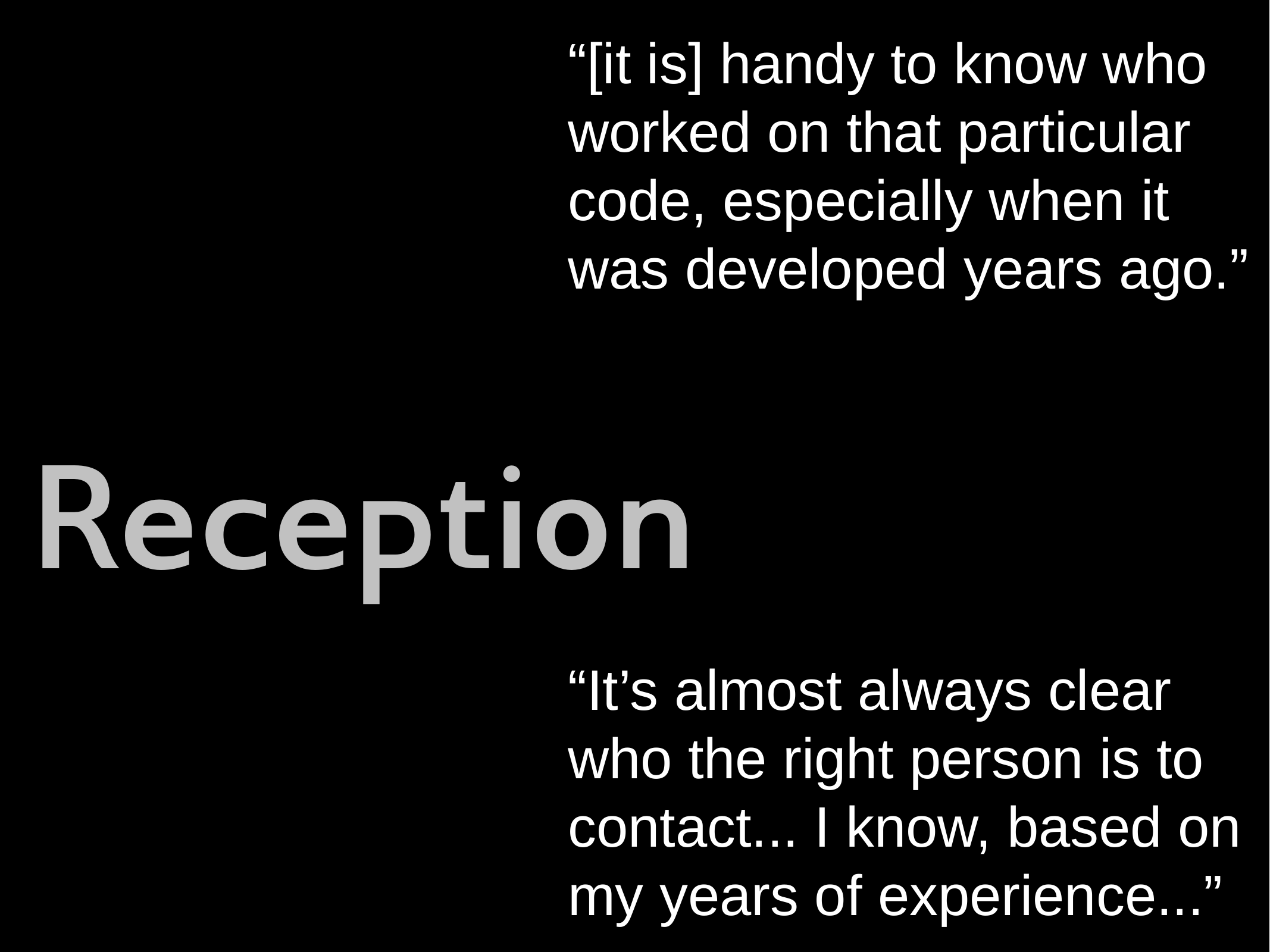

“[it is] handy to know who worked on that particular code, especially when it was developed years ago.”
Reception
“It’s almost always clear who the right person is to contact... I know, based on my years of experience...”